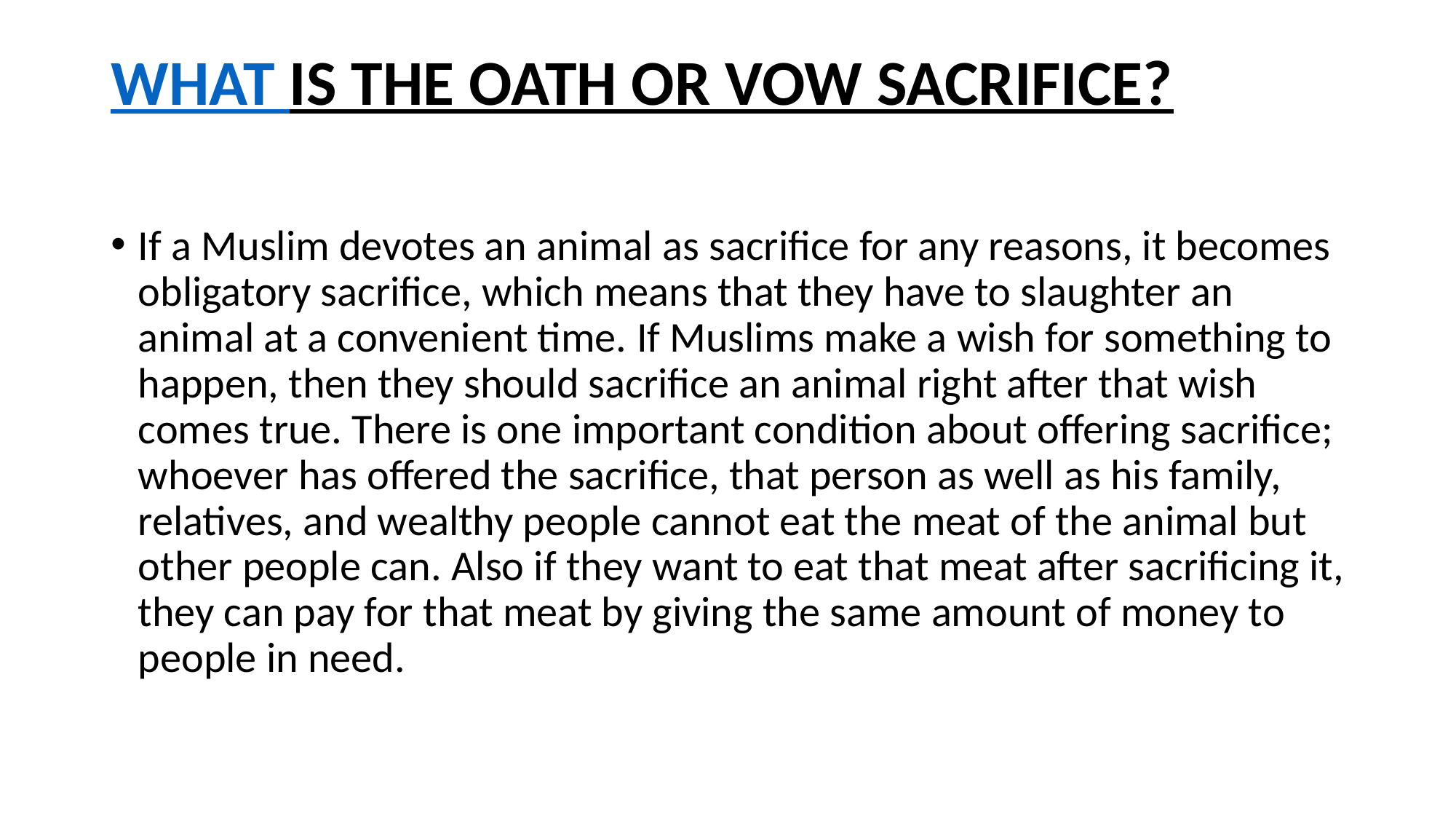

# WHAT IS THE OATH OR VOW SACRIFICE?
If a Muslim devotes an animal as sacrifice for any reasons, it becomes obligatory sacrifice, which means that they have to slaughter an animal at a convenient time. If Muslims make a wish for something to happen, then they should sacrifice an animal right after that wish comes true. There is one important condition about offering sacrifice; whoever has offered the sacrifice, that person as well as his family, relatives, and wealthy people cannot eat the meat of the animal but other people can. Also if they want to eat that meat after sacrificing it, they can pay for that meat by giving the same amount of money to people in need.